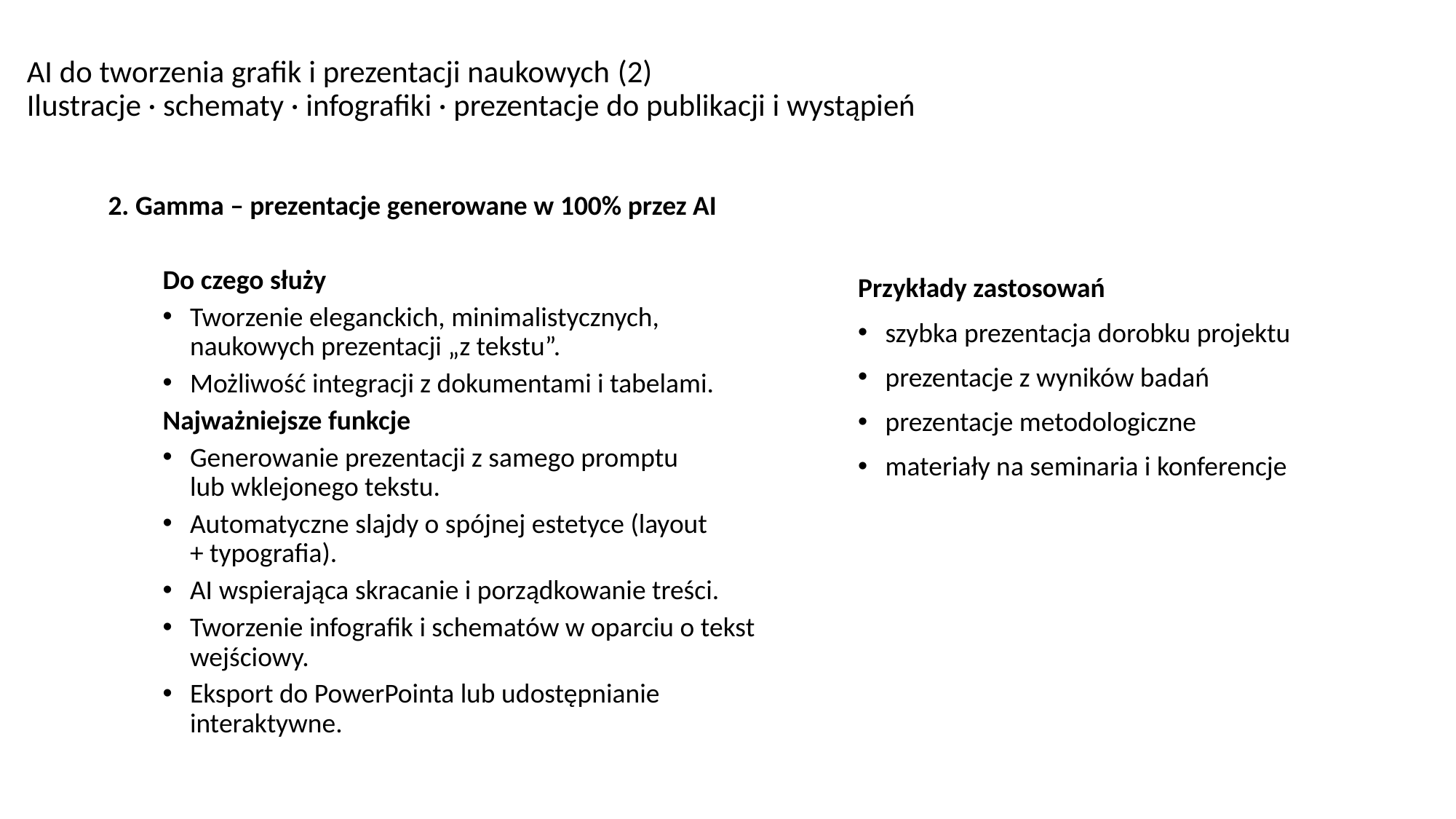

# AI do tworzenia grafik i prezentacji naukowych (2) Ilustracje · schematy · infografiki · prezentacje do publikacji i wystąpień
2. Gamma – prezentacje generowane w 100% przez AI

Do czego służy
Tworzenie eleganckich, minimalistycznych, naukowych prezentacji „z tekstu”.
Możliwość integracji z dokumentami i tabelami.
Najważniejsze funkcje
Generowanie prezentacji z samego promptu
lub wklejonego tekstu.
Automatyczne slajdy o spójnej estetyce (layout
+ typografia).
AI wspierająca skracanie i porządkowanie treści.
Tworzenie infografik i schematów w oparciu o tekst wejściowy.
Eksport do PowerPointa lub udostępnianie interaktywne.

Przykłady zastosowań
szybka prezentacja dorobku projektu
prezentacje z wyników badań
prezentacje metodologiczne
materiały na seminaria i konferencje